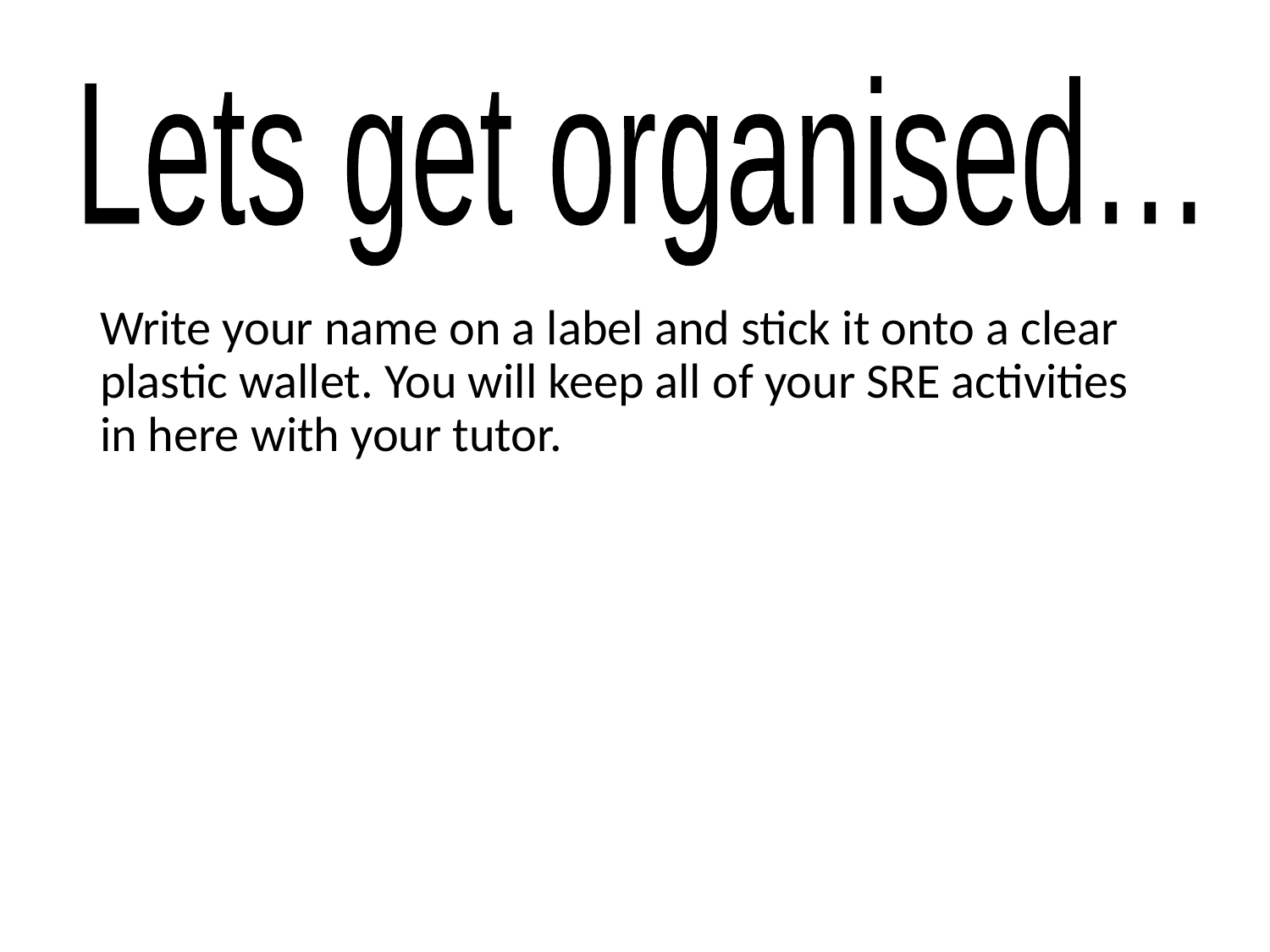

Lets get organised…
Write your name on a label and stick it onto a clear plastic wallet. You will keep all of your SRE activities in here with your tutor.